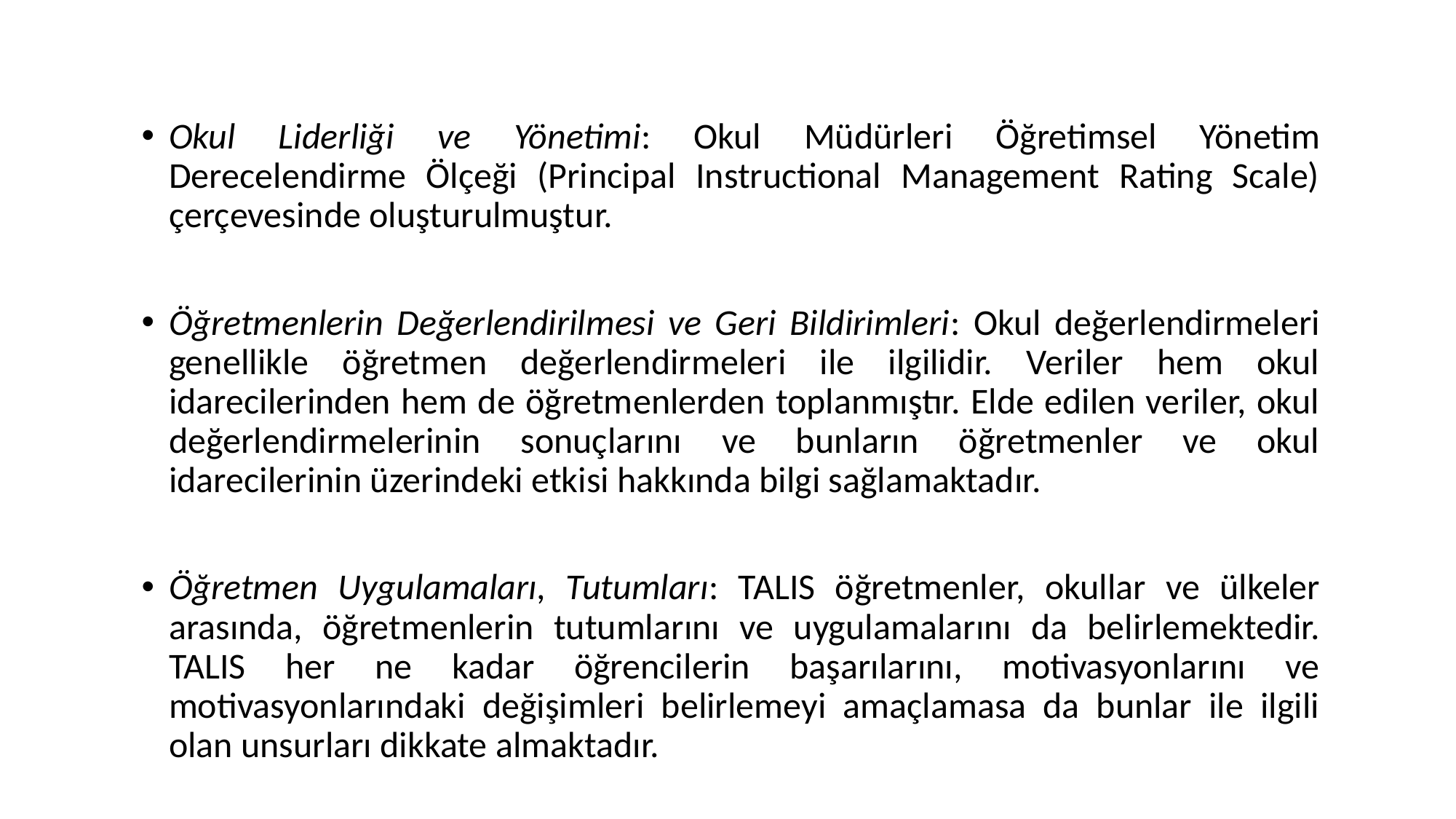

Okul Liderliği ve Yönetimi: Okul Müdürleri Öğretimsel Yönetim Derecelendirme Ölçeği (Principal Instructional Management Rating Scale) çerçevesinde oluşturulmuştur.

Öğretmenlerin Değerlendirilmesi ve Geri Bildirimleri: Okul değerlendirmeleri genellikle öğretmen değerlendirmeleri ile ilgilidir. Veriler hem okul idarecilerinden hem de öğretmenlerden toplanmıştır. Elde edilen veriler, okul değerlendirmelerinin sonuçlarını ve bunların öğretmenler ve okul idarecilerinin üzerindeki etkisi hakkında bilgi sağlamaktadır.

Öğretmen Uygulamaları, Tutumları: TALIS öğretmenler, okullar ve ülkeler arasında, öğretmenlerin tutumlarını ve uygulamalarını da belirlemektedir. TALIS her ne kadar öğrencilerin başarılarını, motivasyonlarını ve motivasyonlarındaki değişimleri belirlemeyi amaçlamasa da bunlar ile ilgili olan unsurları dikkate almaktadır.